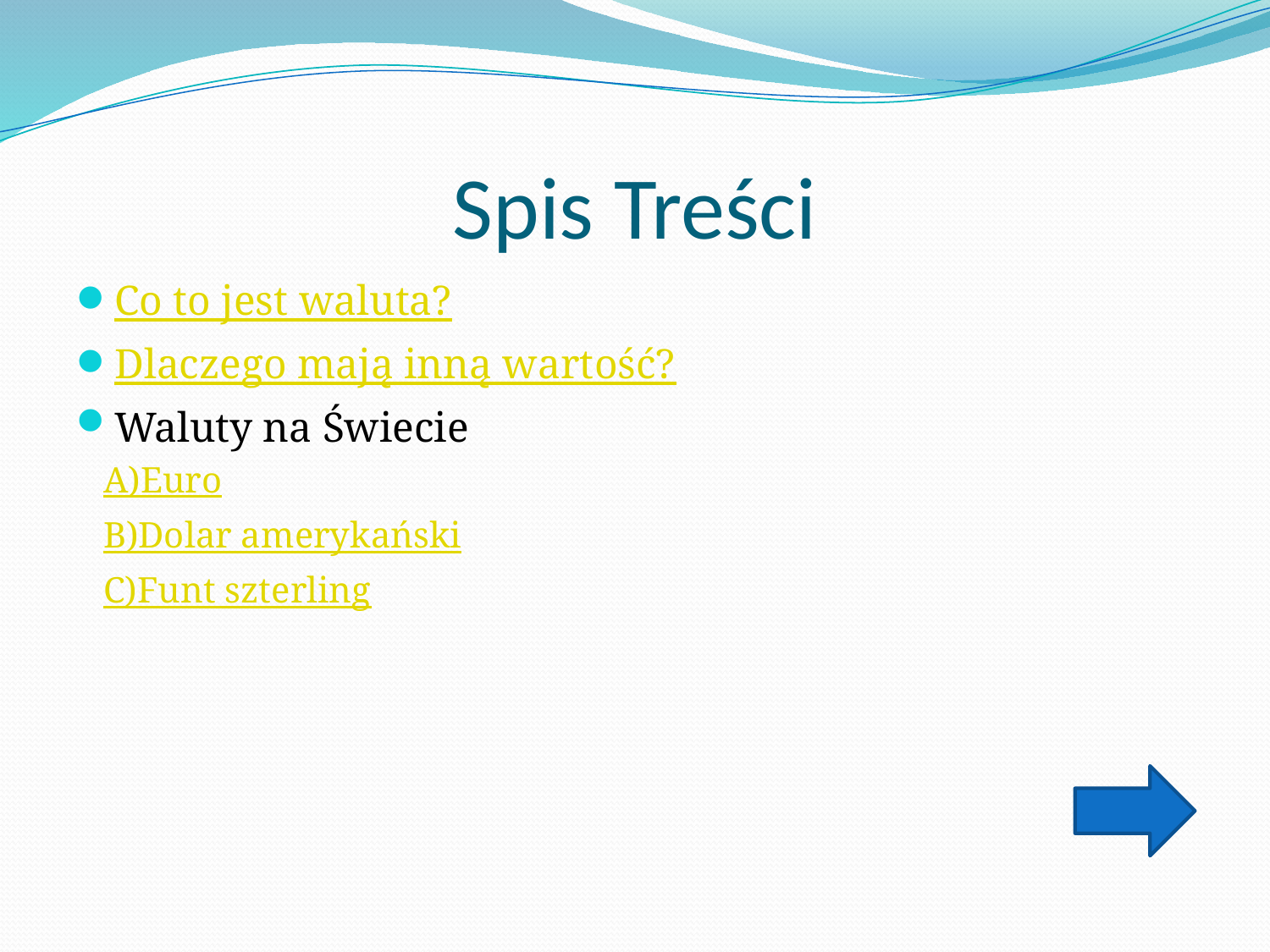

# Spis Treści
Co to jest waluta?
Dlaczego mają inną wartość?
Waluty na Świecie
   A)Euro
   B)Dolar amerykański
   C)Funt szterling